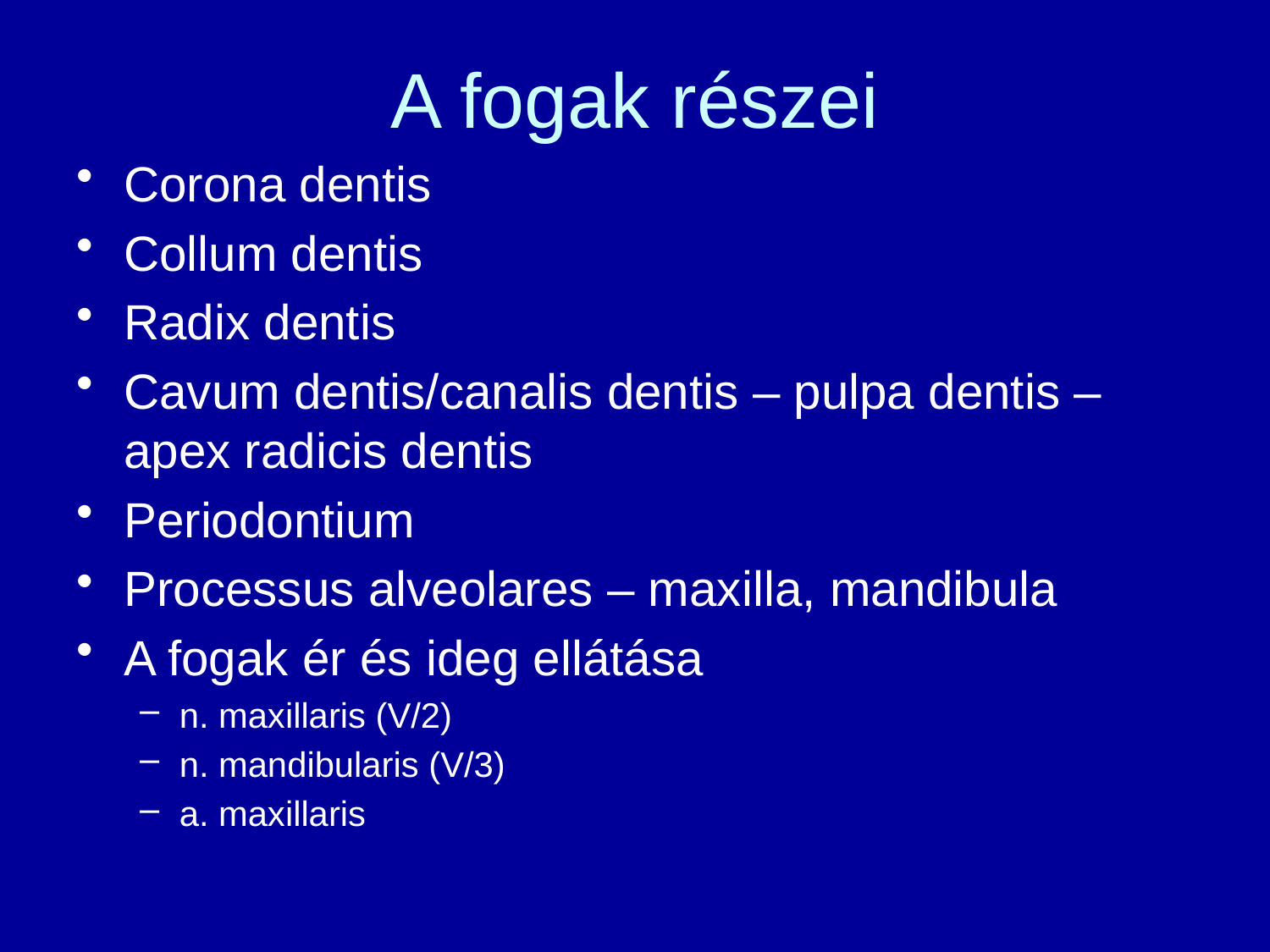

# A fogak részei
Corona dentis
Collum dentis
Radix dentis
Cavum dentis/canalis dentis – pulpa dentis – apex radicis dentis
Periodontium
Processus alveolares – maxilla, mandibula
A fogak ér és ideg ellátása
n. maxillaris (V/2)
n. mandibularis (V/3)
a. maxillaris